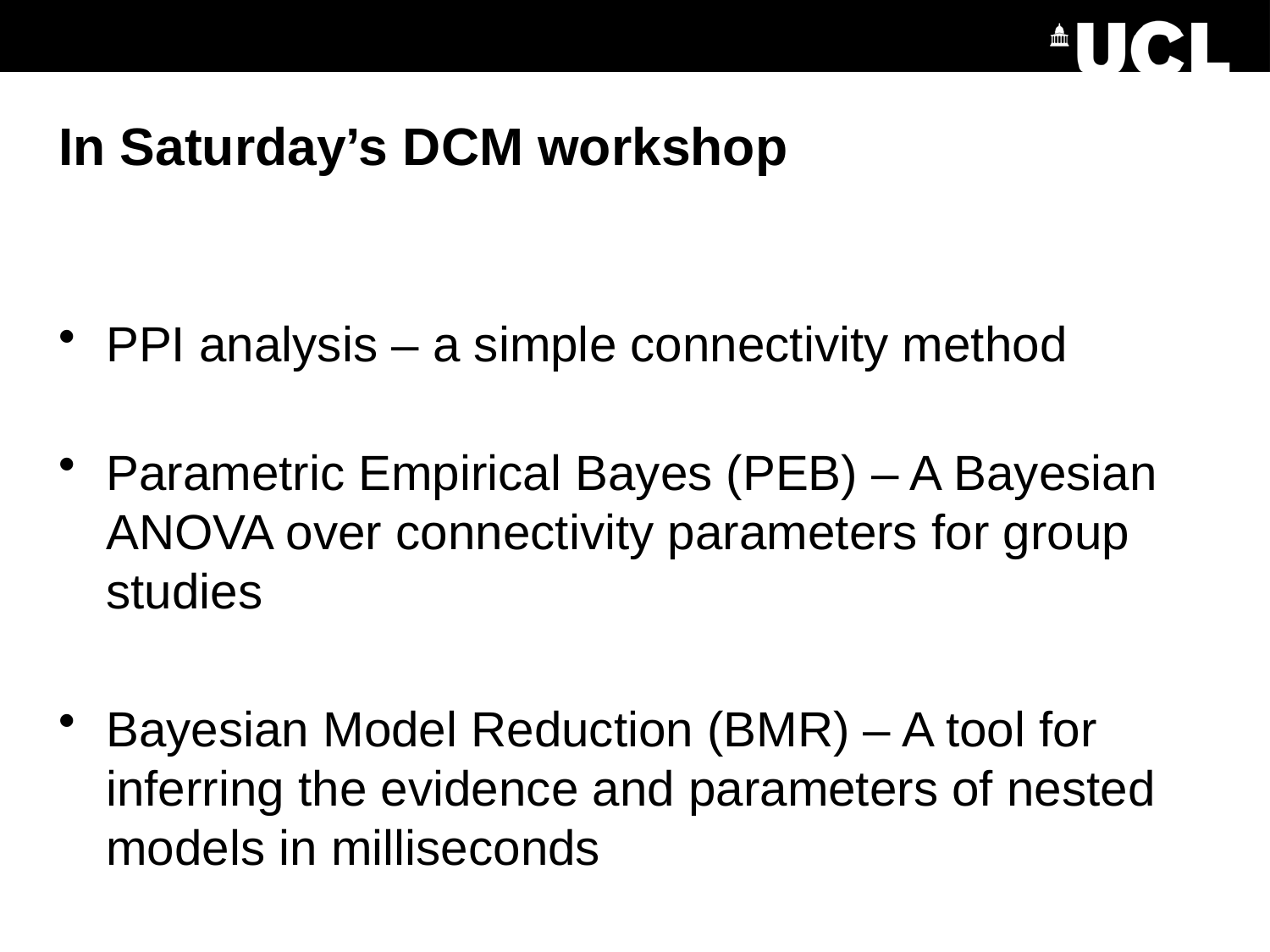

# In Saturday’s DCM workshop
PPI analysis – a simple connectivity method
Parametric Empirical Bayes (PEB) – A Bayesian ANOVA over connectivity parameters for group studies

Bayesian Model Reduction (BMR) – A tool for inferring the evidence and parameters of nested models in milliseconds